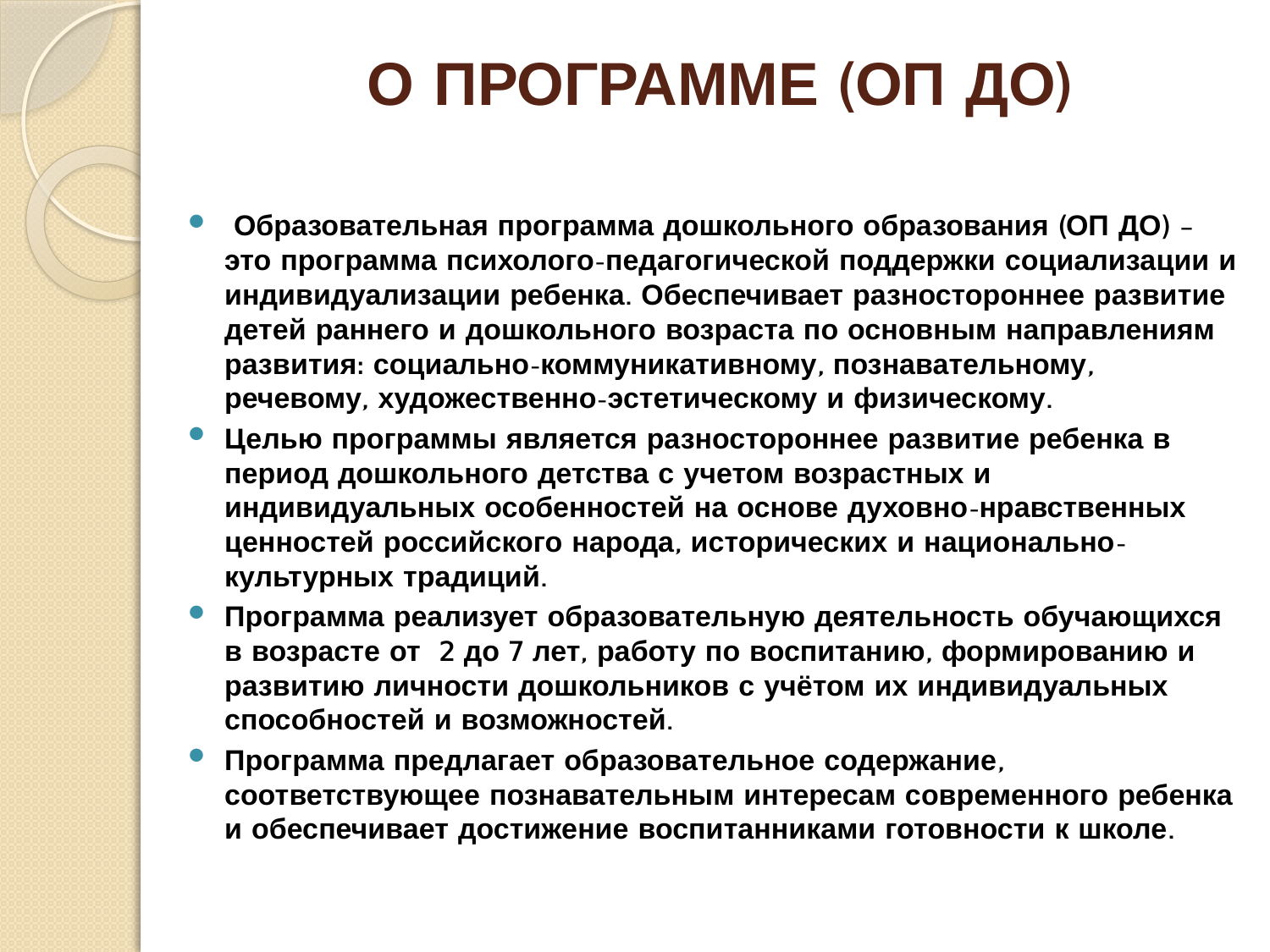

# О ПРОГРАММЕ (ОП ДО)
 Образовательная программа дошкольного образования (ОП ДО) – это программа психолого-педагогической поддержки социализации и индивидуализации ребенка. Обеспечивает разностороннее развитие детей раннего и дошкольного возраста по основным направлениям развития: социально-коммуникативному, познавательному, речевому, художественно-эстетическому и физическому.
Целью программы является разностороннее развитие ребенка в период дошкольного детства с учетом возрастных и индивидуальных особенностей на основе духовно-нравственных ценностей российского народа, исторических и национально-культурных традиций.
Программа реализует образовательную деятельность обучающихся в возрасте от  2 до 7 лет, работу по воспитанию, формированию и развитию личности дошкольников с учётом их индивидуальных способностей и возможностей.
Программа предлагает образовательное содержание, соответствующее познавательным интересам современного ребенка и обеспечивает достижение воспитанниками готовности к школе.